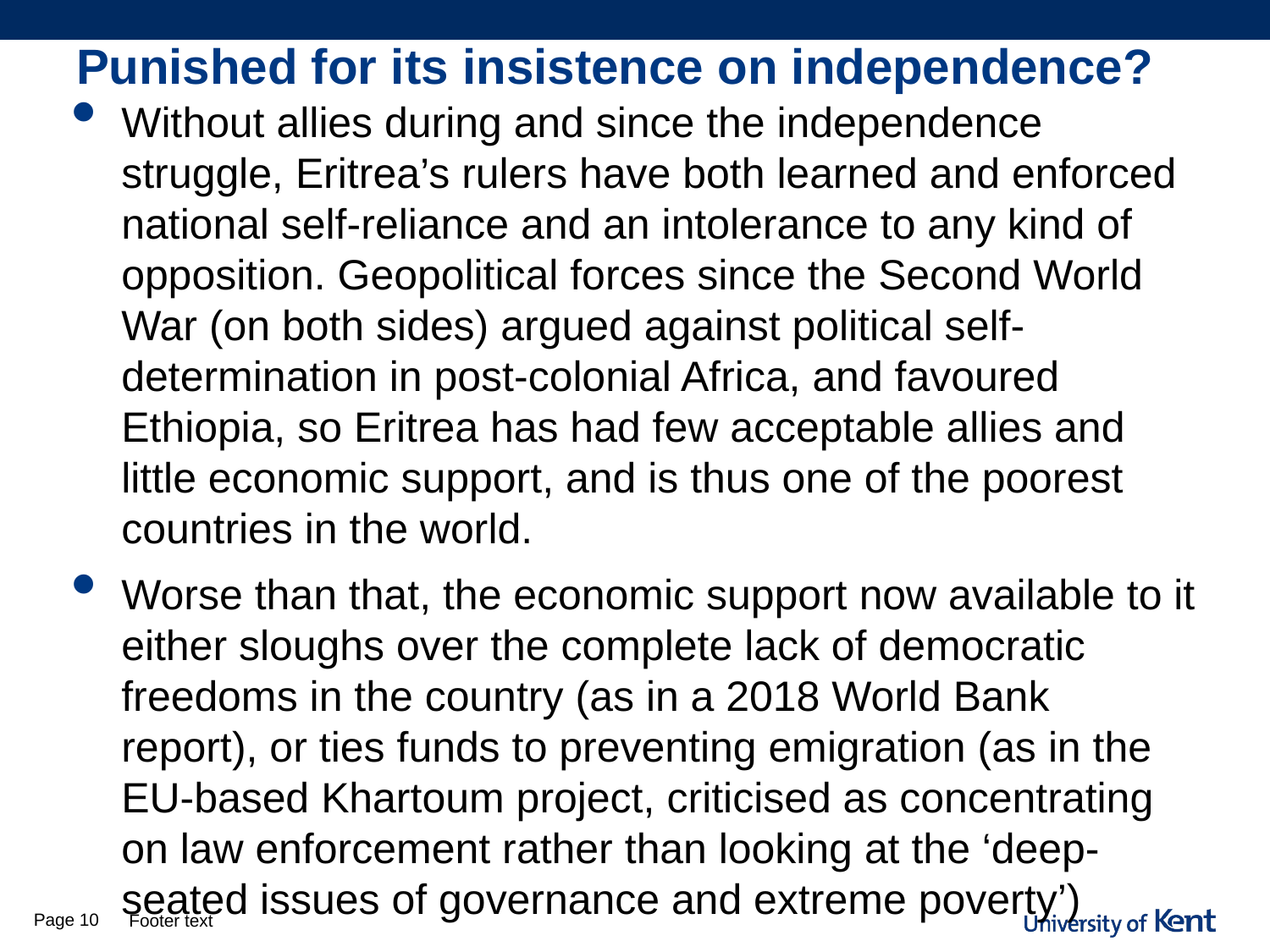

# Punished for its insistence on independence?
Without allies during and since the independence struggle, Eritrea’s rulers have both learned and enforced national self-reliance and an intolerance to any kind of opposition. Geopolitical forces since the Second World War (on both sides) argued against political self-determination in post-colonial Africa, and favoured Ethiopia, so Eritrea has had few acceptable allies and little economic support, and is thus one of the poorest countries in the world.
Worse than that, the economic support now available to it either sloughs over the complete lack of democratic freedoms in the country (as in a 2018 World Bank report), or ties funds to preventing emigration (as in the EU-based Khartoum project, criticised as concentrating on law enforcement rather than looking at the ‘deep-seated issues of governance and extreme poverty’)
Page 10
Footer text